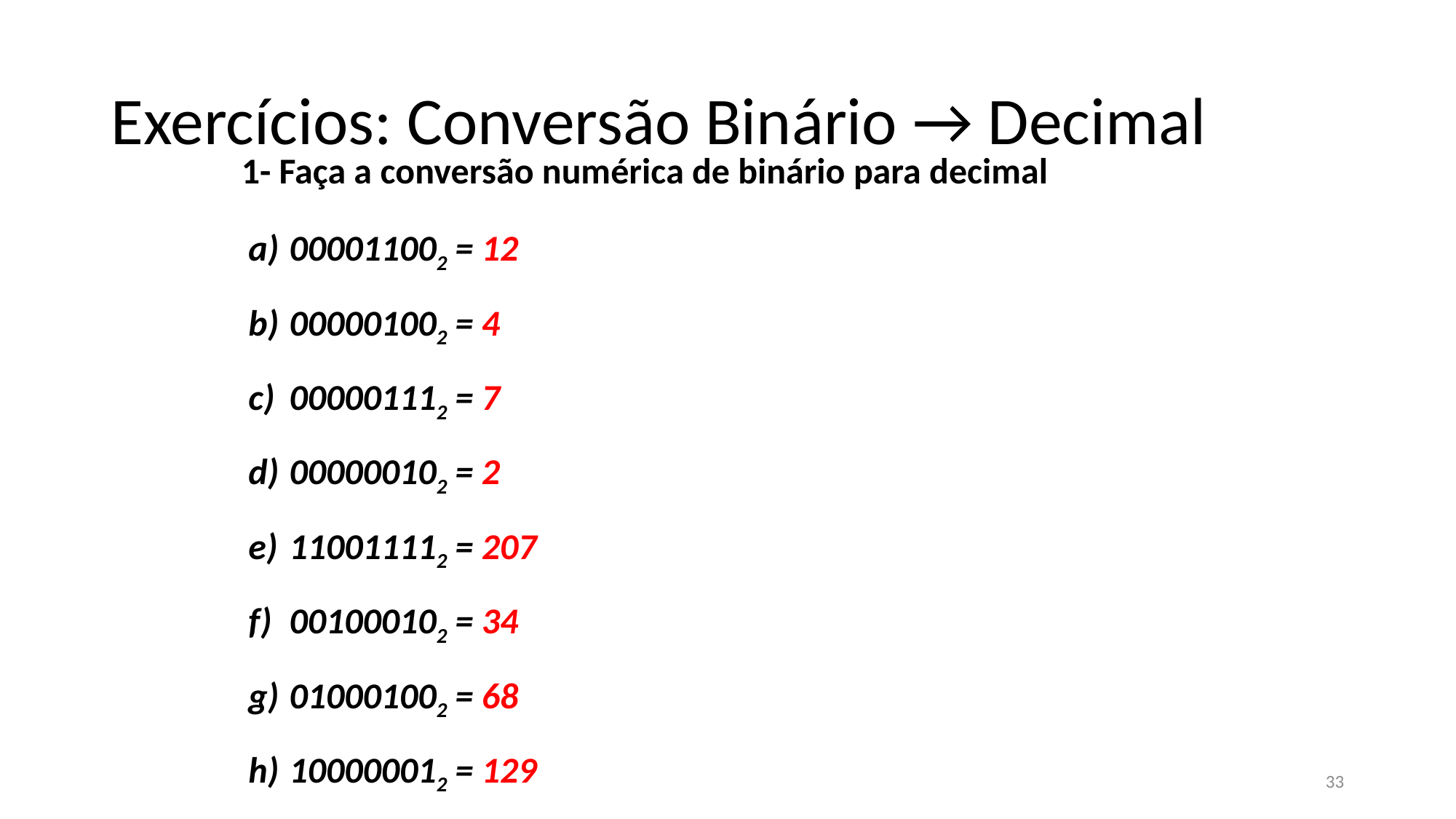

# Exercícios: Conversão Binário → Decimal
 1- Faça a conversão numérica de binário para decimal
000011002 = 12
000001002 = 4
000001112 = 7
000000102 = 2
110011112 = 207
001000102 = 34
010001002 = 68
100000012 = 129
100000002 = 128
33